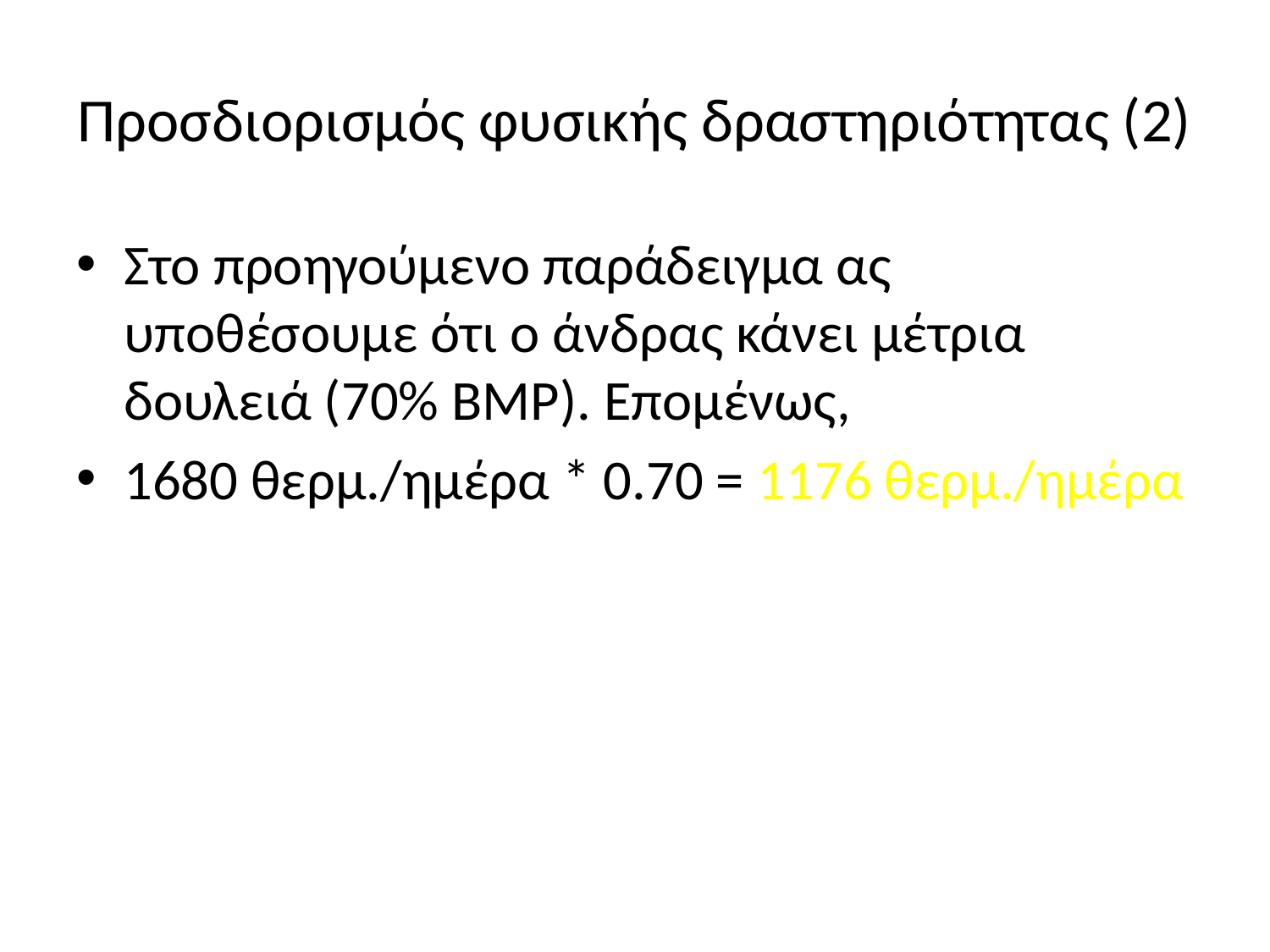

# Προσδιορισμός φυσικής δραστηριότητας (2)
Στο προηγούμενο παράδειγμα ας υποθέσουμε ότι ο άνδρας κάνει μέτρια δουλειά (70% ΒΜΡ). Επομένως,
1680 θερμ./ημέρα * 0.70 = 1176 θερμ./ημέρα